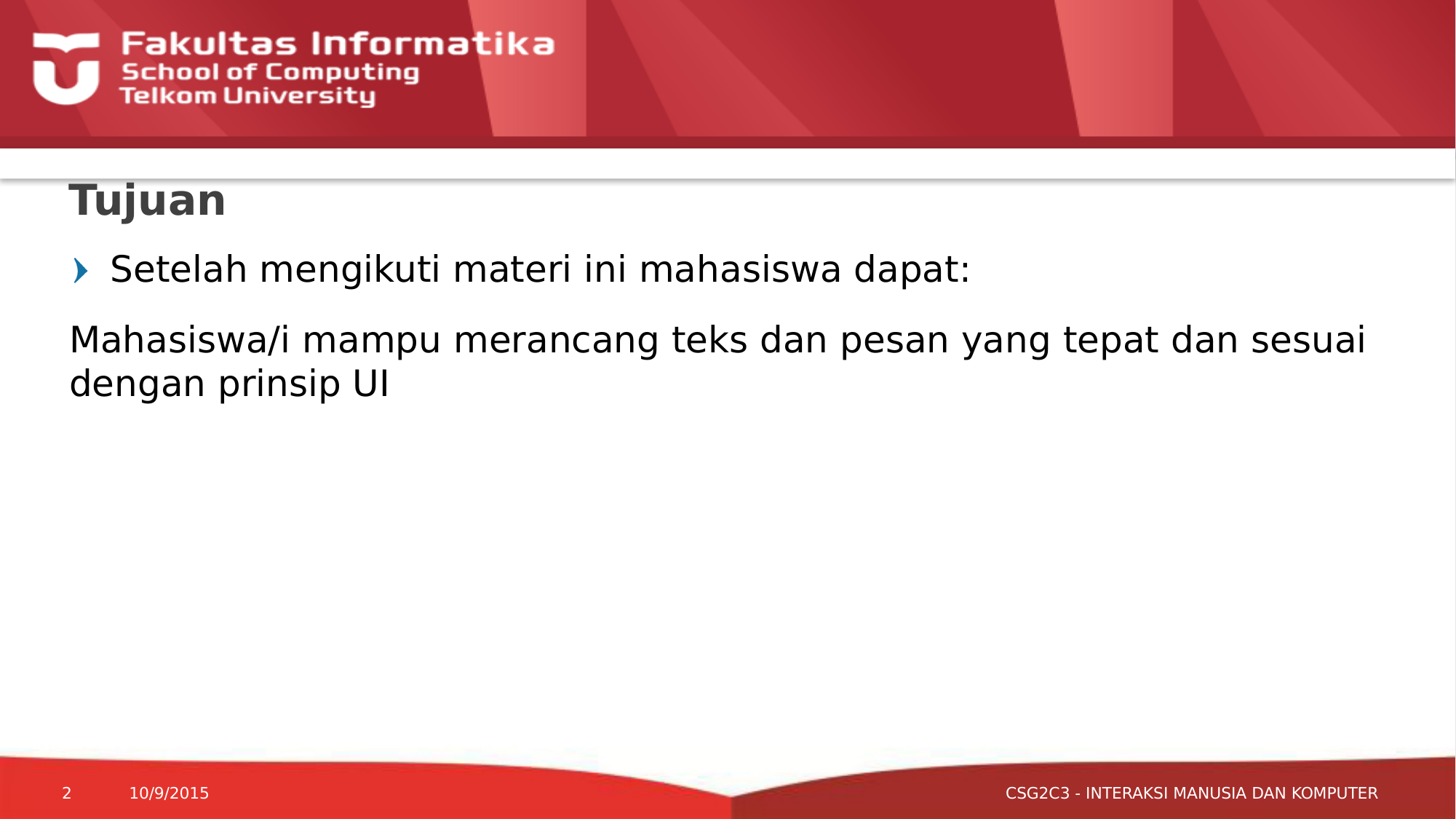

# Tujuan
Setelah mengikuti materi ini mahasiswa dapat:
Mahasiswa/i mampu merancang teks dan pesan yang tepat dan sesuai dengan prinsip UI
CSG2C3 - INTERAKSI MANUSIA DAN KOMPUTER
2
10/9/2015